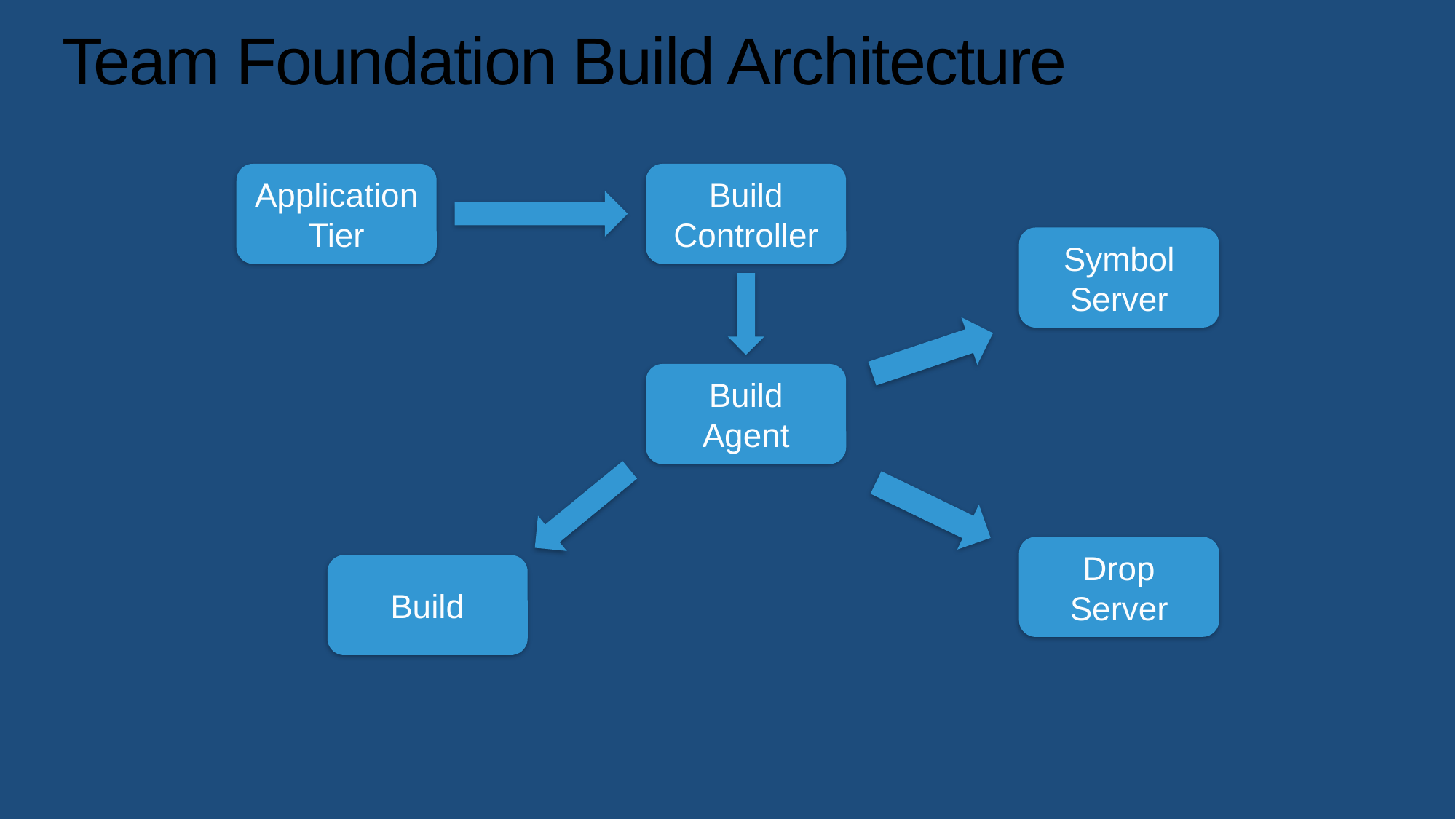

# Team Foundation Build Architecture
Application Tier
Build Controller

Symbol Server

Build Agent

Drop Server
Build